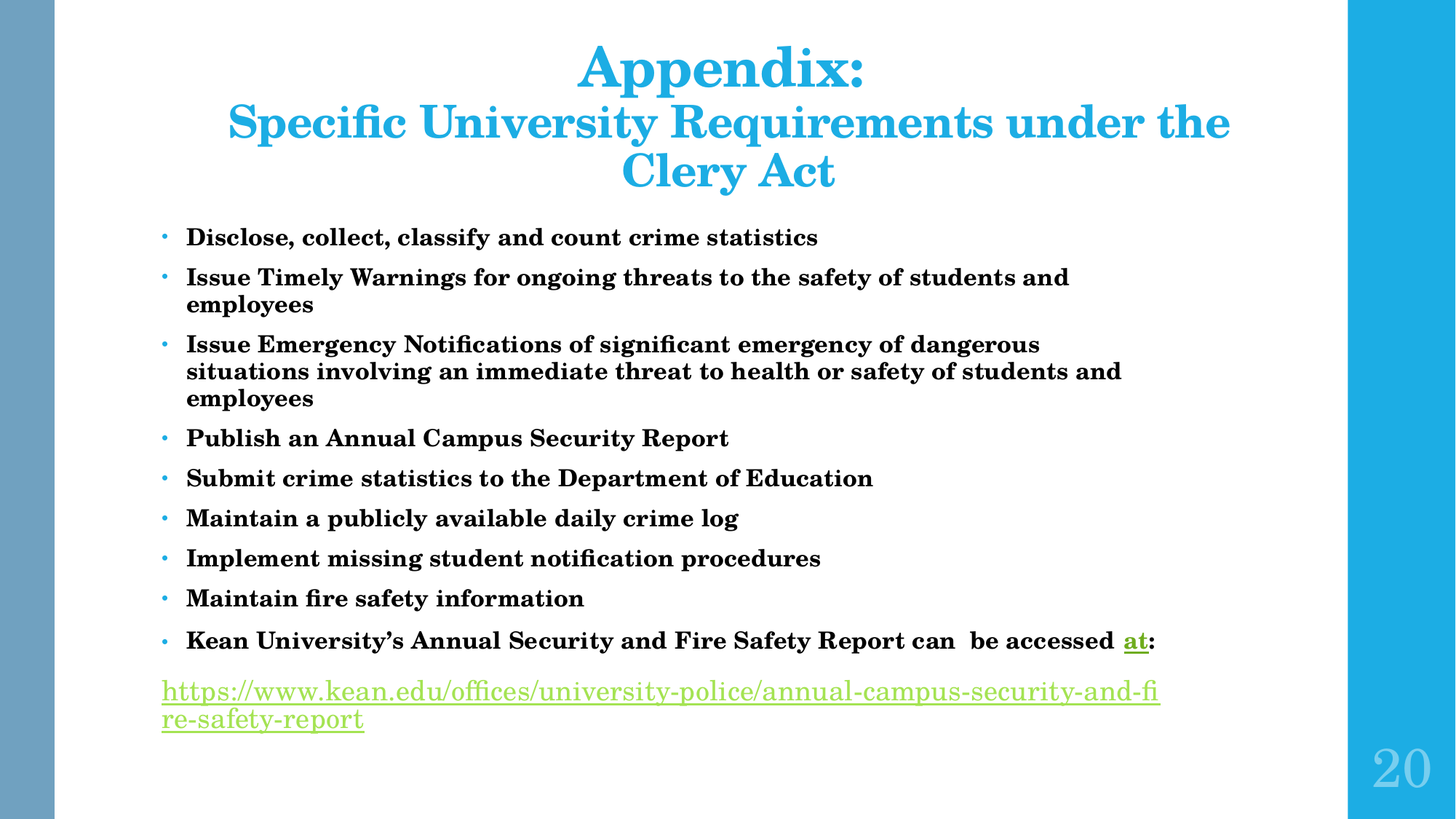

# Appendix: Specific University Requirements under the Clery Act
Disclose, collect, classify and count crime statistics
Issue Timely Warnings for ongoing threats to the safety of students and employees
Issue Emergency Notifications of significant emergency of dangerous situations involving an immediate threat to health or safety of students and employees
Publish an Annual Campus Security Report
Submit crime statistics to the Department of Education
Maintain a publicly available daily crime log
Implement missing student notification procedures
Maintain fire safety information
Kean University’s Annual Security and Fire Safety Report can  be accessed at:
https://www.kean.edu/offices/university-police/annual-campus-security-and-fire-safety-report

20